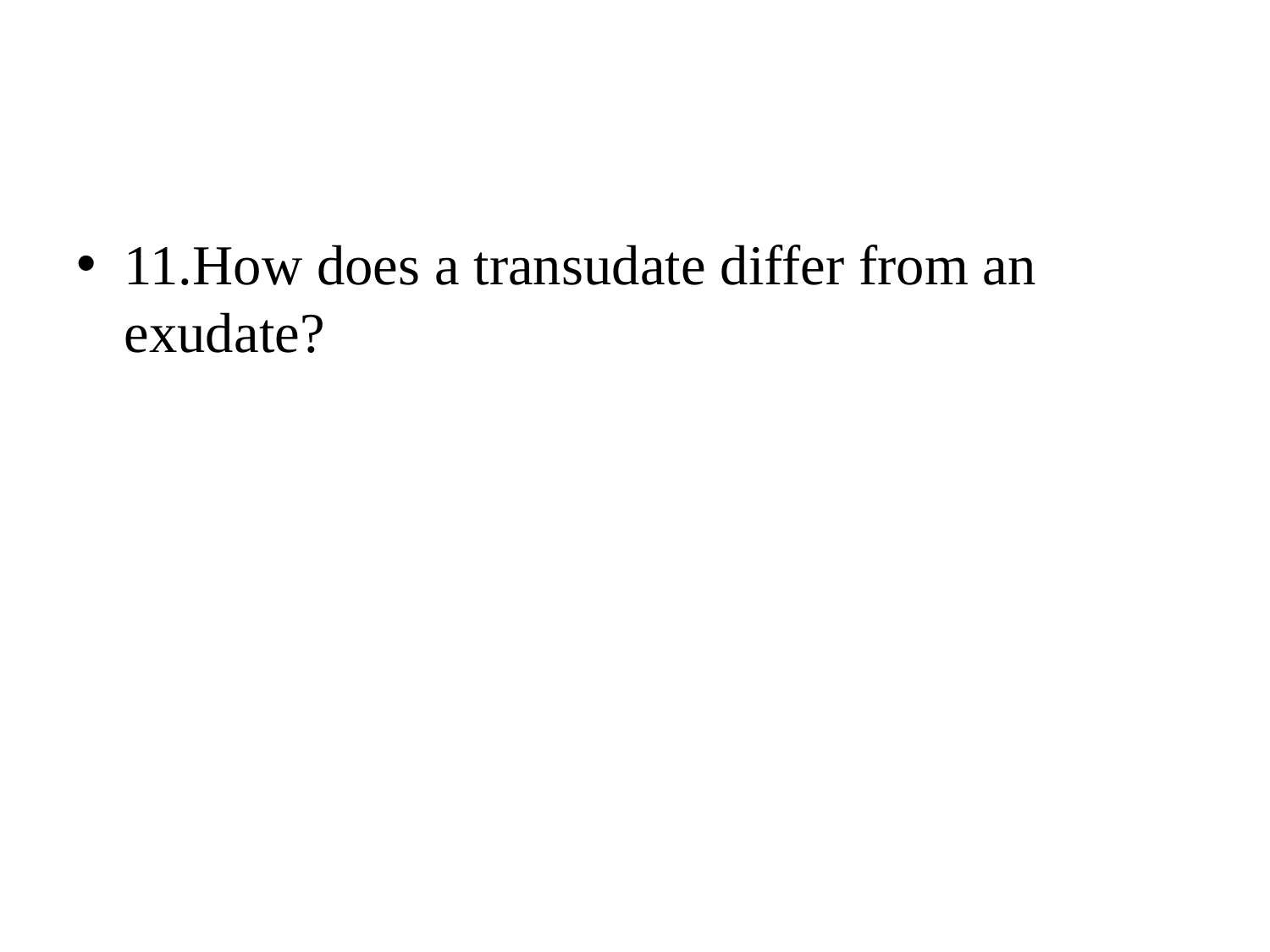

#
11.How does a transudate differ from an exudate?